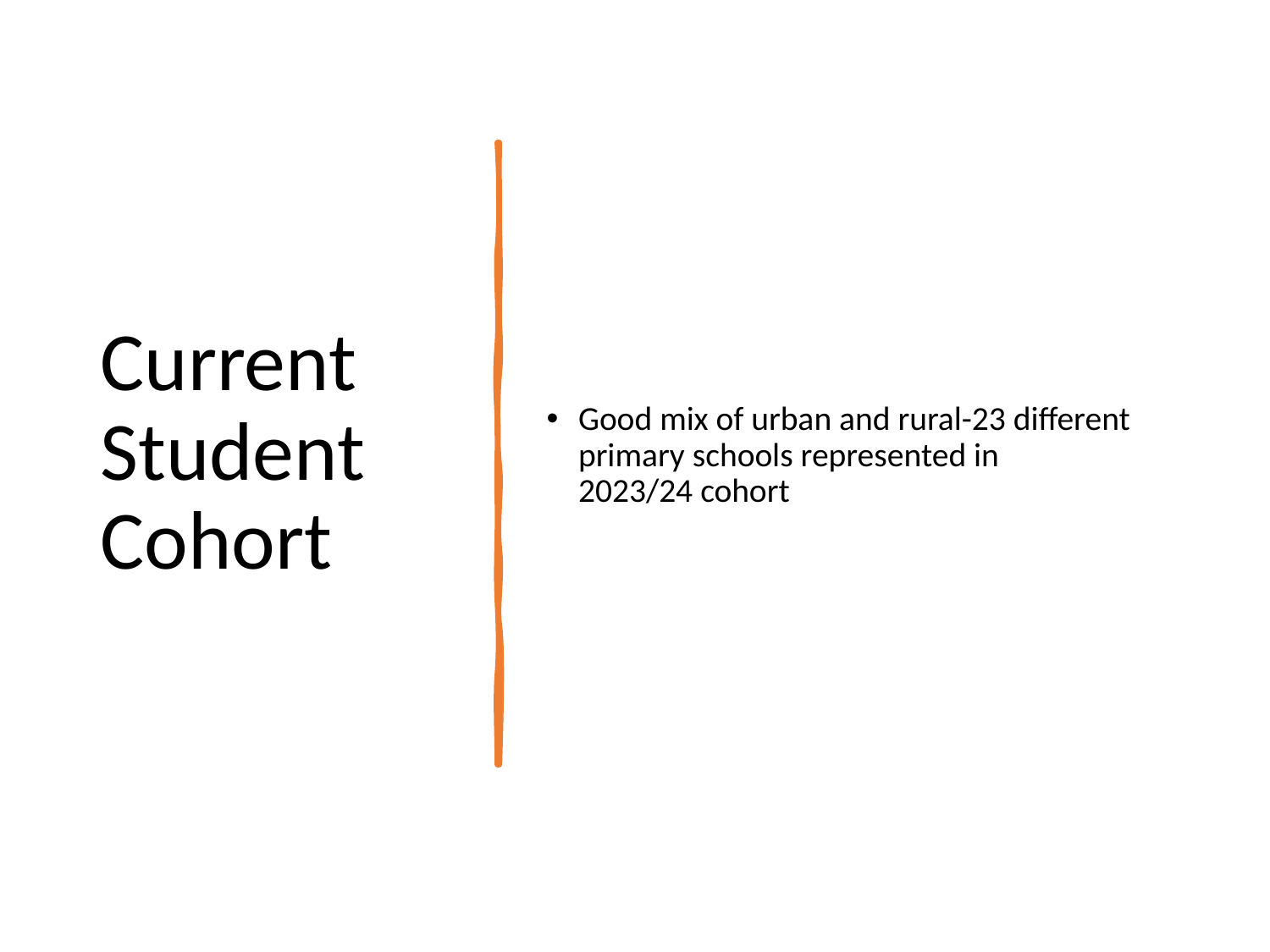

# Current Student Cohort

Good mix of urban and rural-23 different primary schools represented in 2023/24 cohort